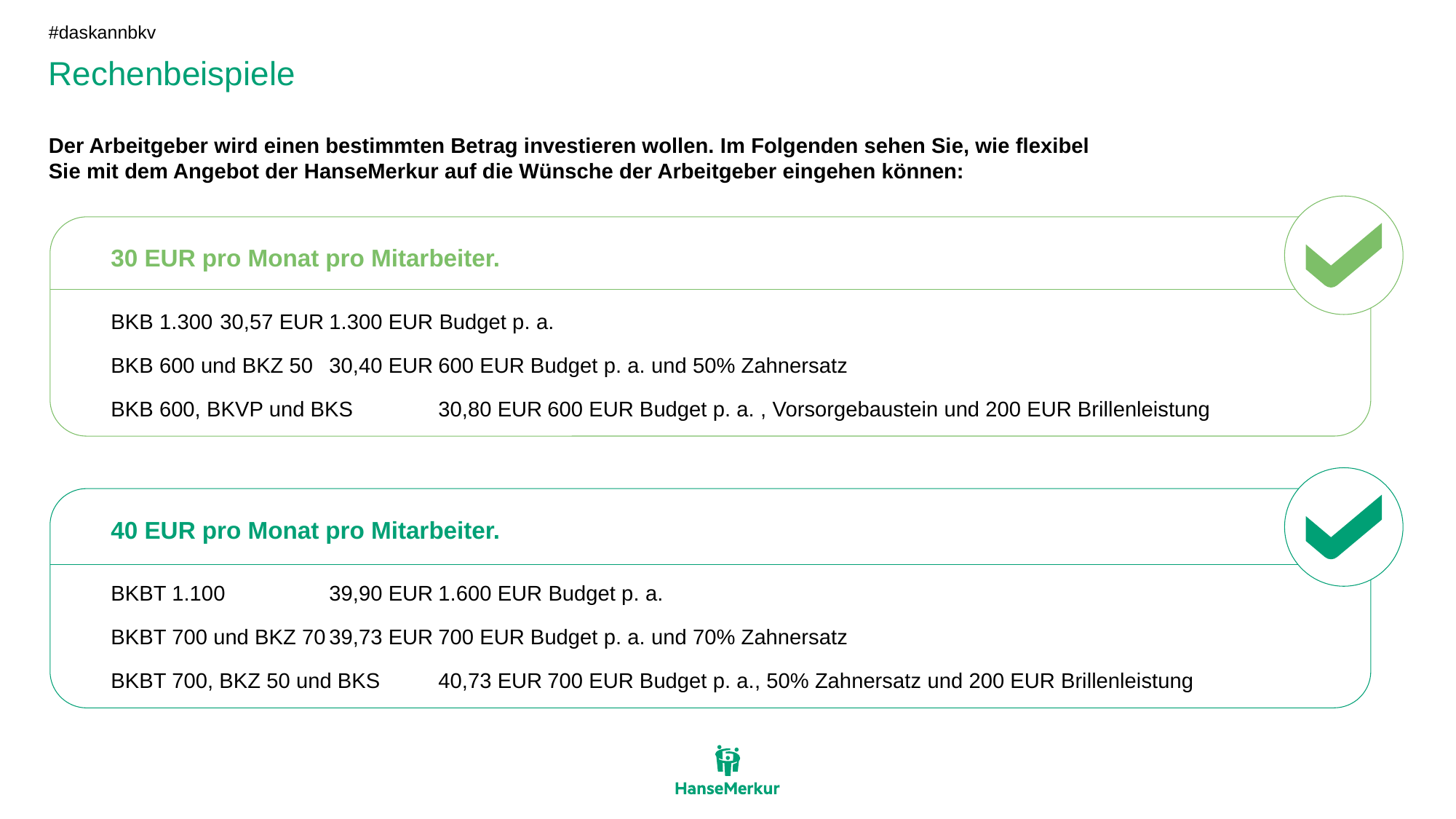

#daskannbkv
# Rechenbeispiele
Der Arbeitgeber wird einen bestimmten Betrag investieren wollen. Im Folgenden sehen Sie, wie flexibel
Sie mit dem Angebot der HanseMerkur auf die Wünsche der Arbeitgeber eingehen können:

30 EUR pro Monat pro Mitarbeiter.
BKB 1.300	30,57 EUR	1.300 EUR Budget p. a.
BKB 600 und BKZ 50	30,40 EUR	600 EUR Budget p. a. und 50% Zahnersatz
BKB 600, BKVP und BKS	30,80 EUR	600 EUR Budget p. a. , Vorsorgebaustein und 200 EUR Brillenleistung

40 EUR pro Monat pro Mitarbeiter.
BKBT 1.100	39,90 EUR	1.600 EUR Budget p. a.
BKBT 700 und BKZ 70	39,73 EUR	700 EUR Budget p. a. und 70% Zahnersatz
BKBT 700, BKZ 50 und BKS	40,73 EUR	700 EUR Budget p. a., 50% Zahnersatz und 200 EUR Brillenleistung